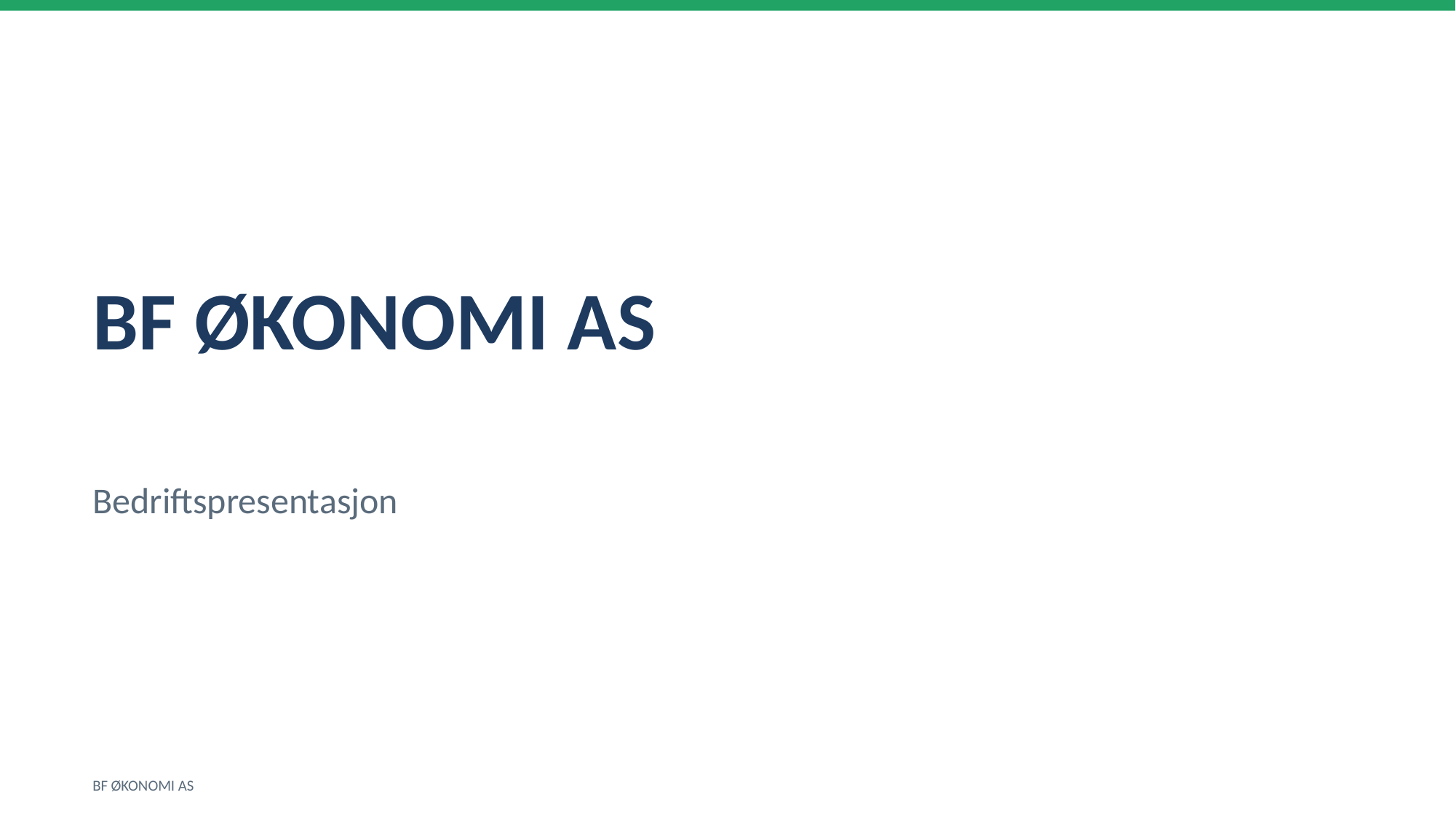

BF ØKONOMI AS
Bedriftspresentasjon
BF ØKONOMI AS